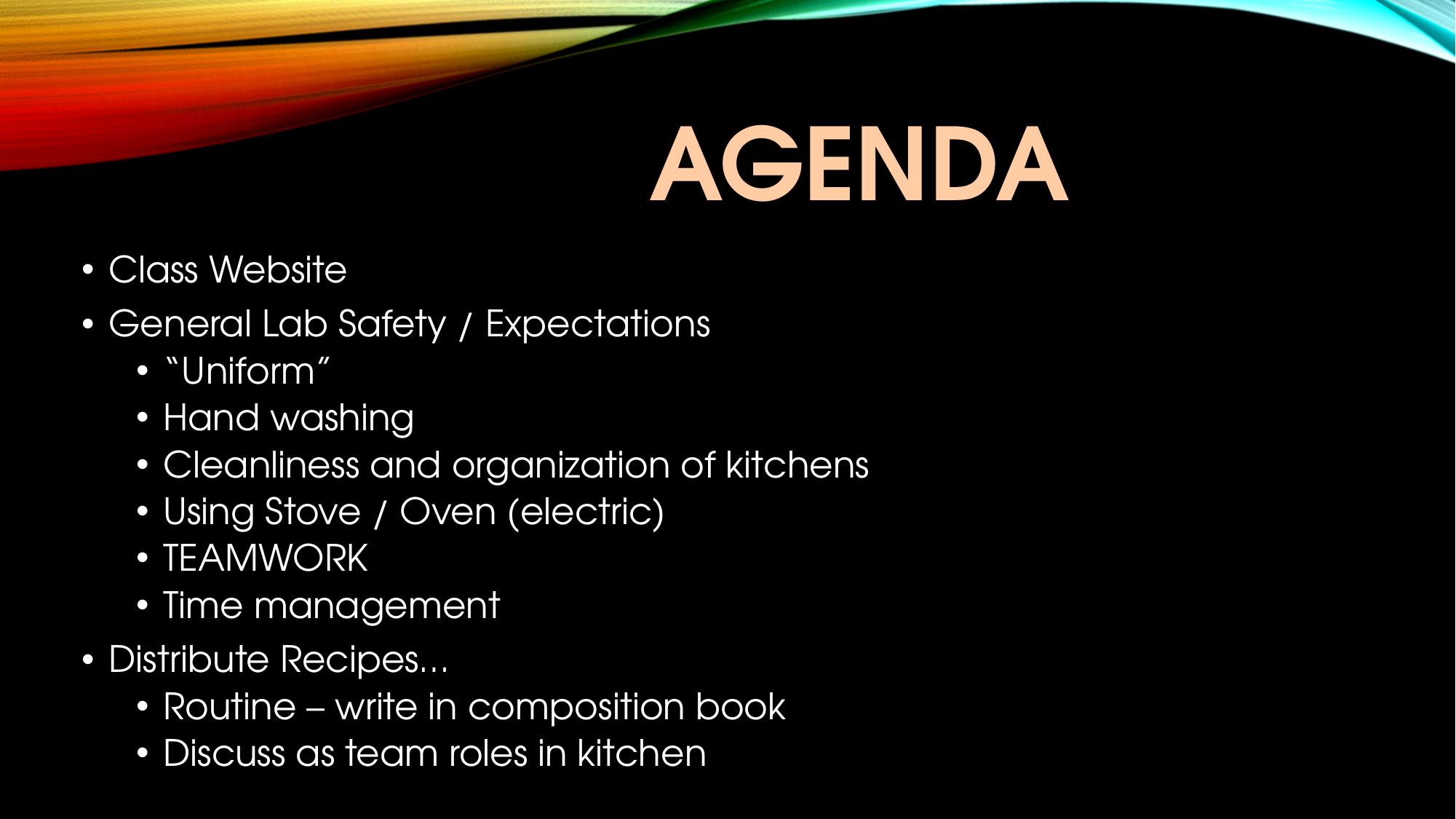

# AGENDA
Class Website
General Lab Safety / Expectations
“Uniform”
Hand washing
Cleanliness and organization of kitchens
Using Stove / Oven (electric)
TEAMWORK
Time management
Distribute Recipes…
Routine – write in composition book
Discuss as team roles in kitchen